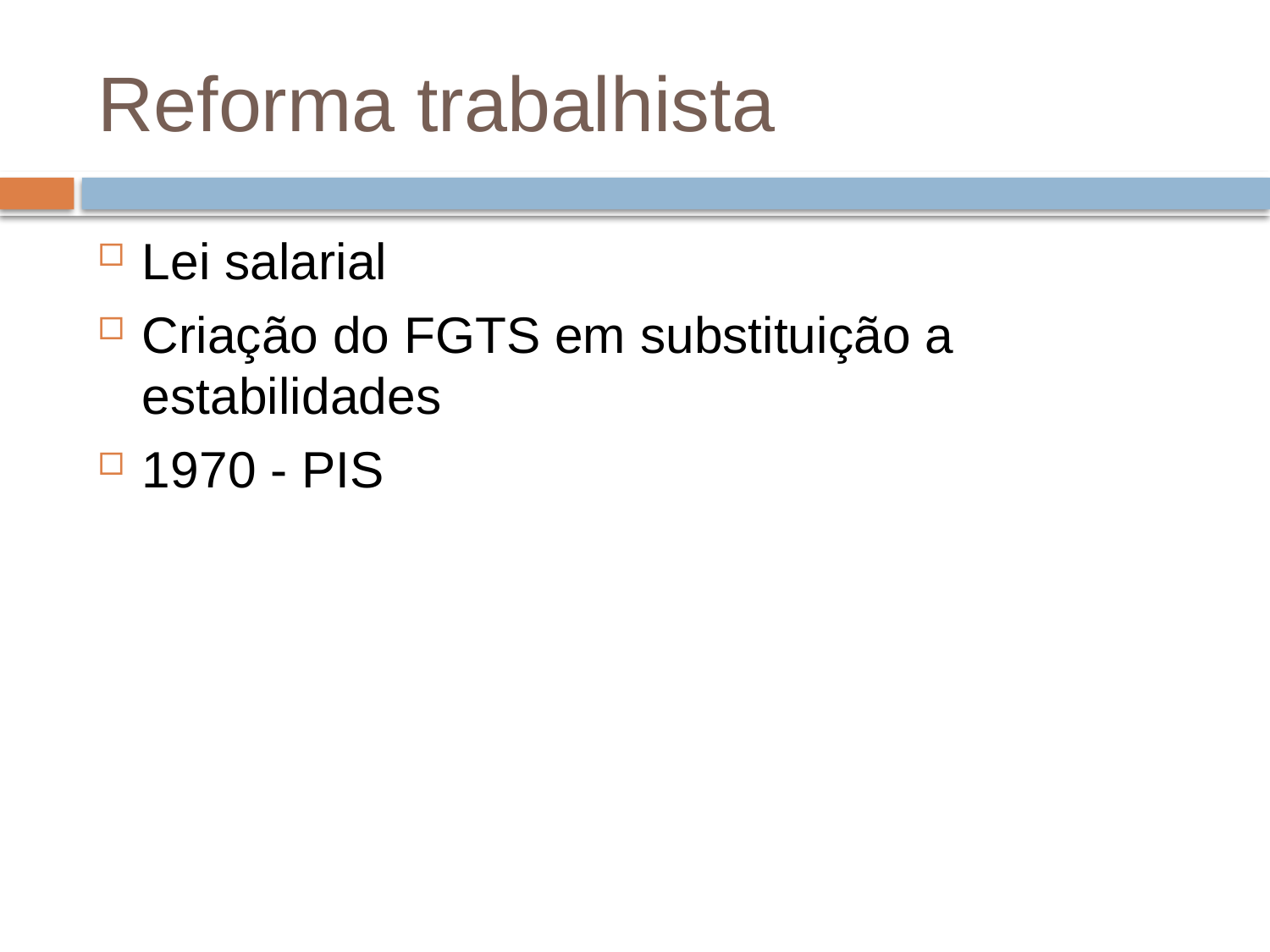

# Reforma trabalhista
Lei salarial
Criação do FGTS em substituição a estabilidades
1970 - PIS